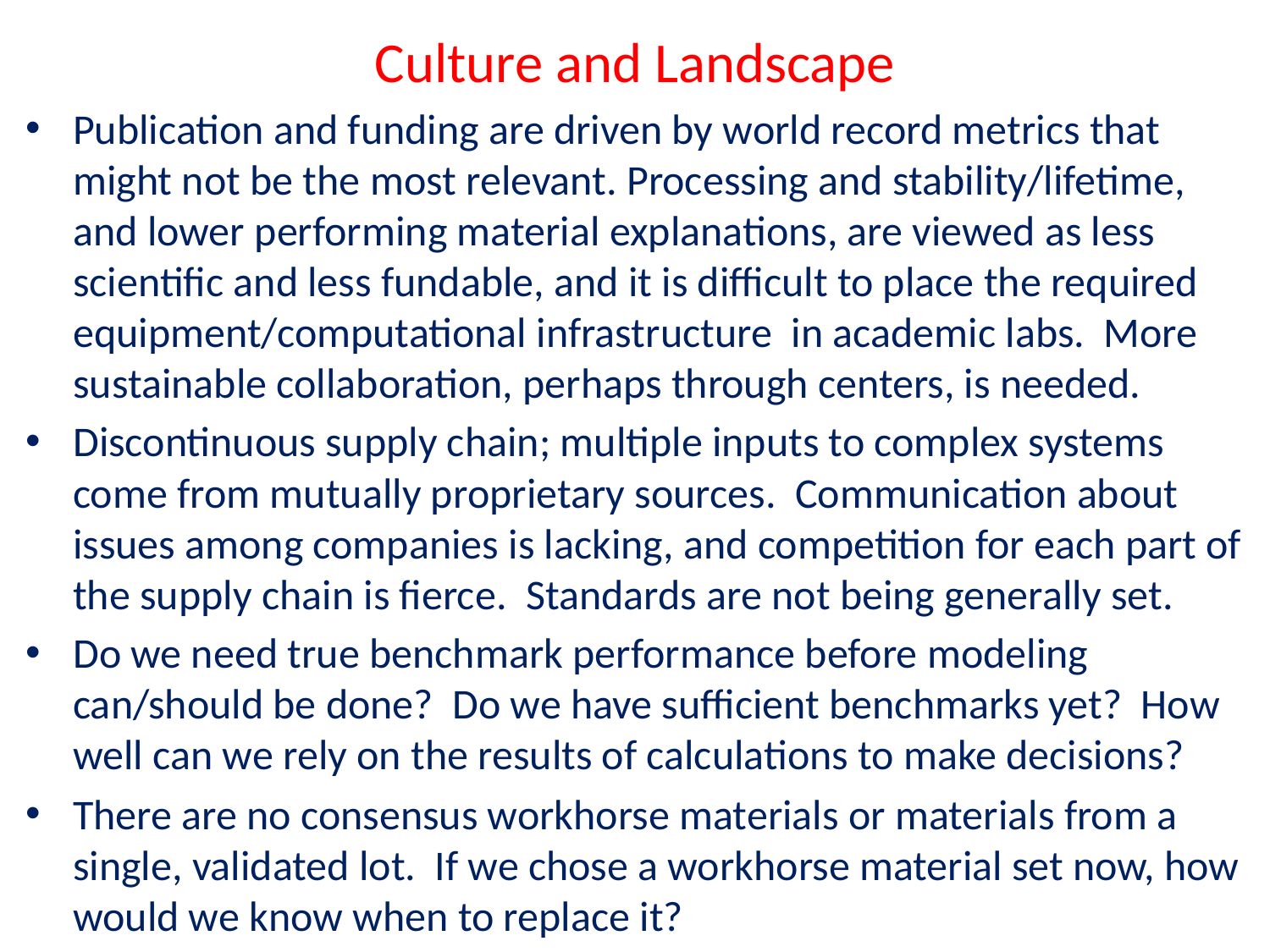

# Culture and Landscape
Publication and funding are driven by world record metrics that might not be the most relevant. Processing and stability/lifetime, and lower performing material explanations, are viewed as less scientific and less fundable, and it is difficult to place the required equipment/computational infrastructure  in academic labs.  More sustainable collaboration, perhaps through centers, is needed.
Discontinuous supply chain; multiple inputs to complex systems come from mutually proprietary sources.  Communication about issues among companies is lacking, and competition for each part of the supply chain is fierce.  Standards are not being generally set.
Do we need true benchmark performance before modeling can/should be done?  Do we have sufficient benchmarks yet?  How well can we rely on the results of calculations to make decisions?
There are no consensus workhorse materials or materials from a single, validated lot.  If we chose a workhorse material set now, how would we know when to replace it?